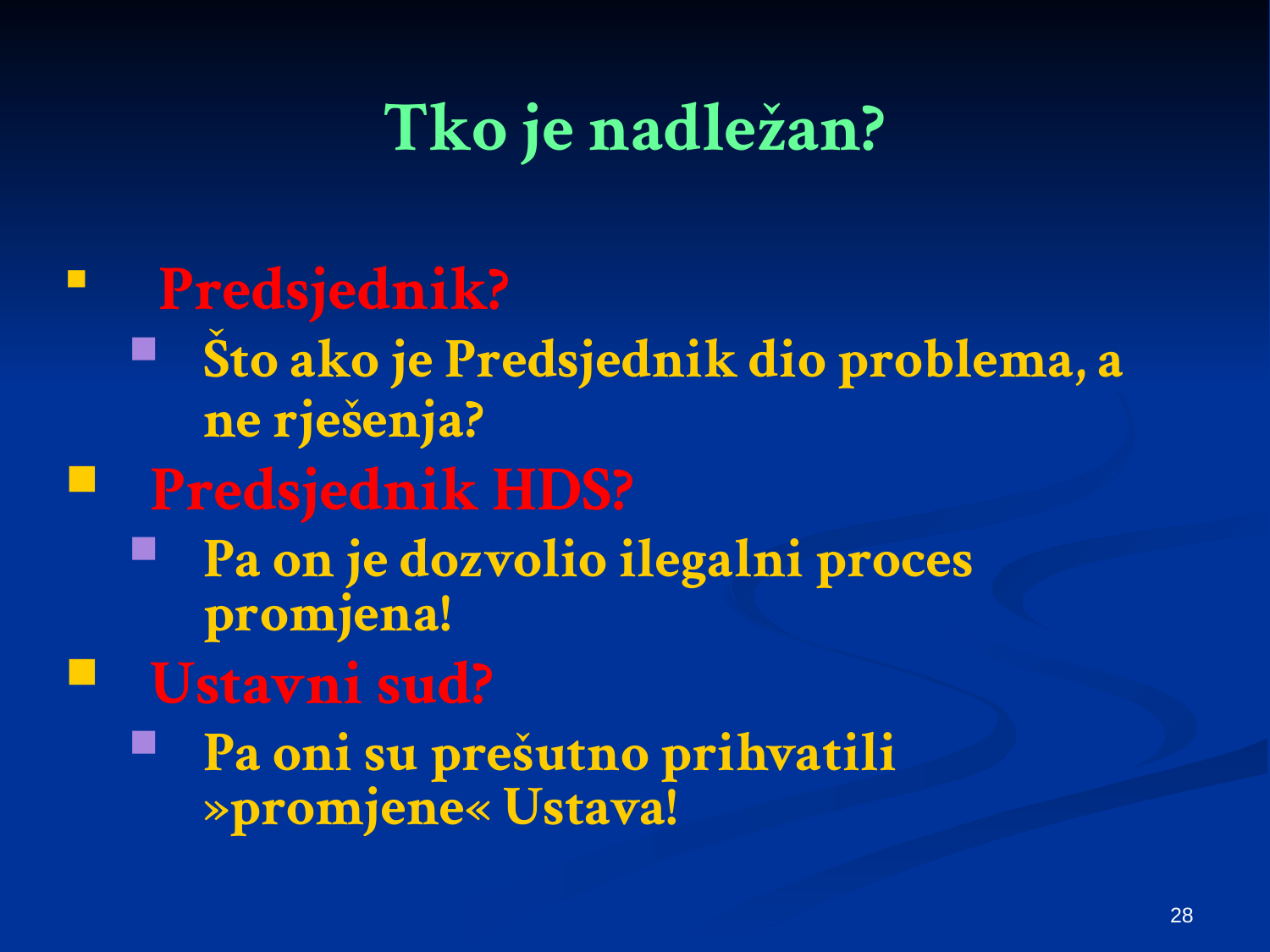

# Tko je nadležan?
 Predsjednik?
Što ako je Predsjednik dio problema, a ne rješenja?
Predsjednik HDS?
Pa on je dozvolio ilegalni proces promjena!
Ustavni sud?
Pa oni su prešutno prihvatili »promjene« Ustava!

28